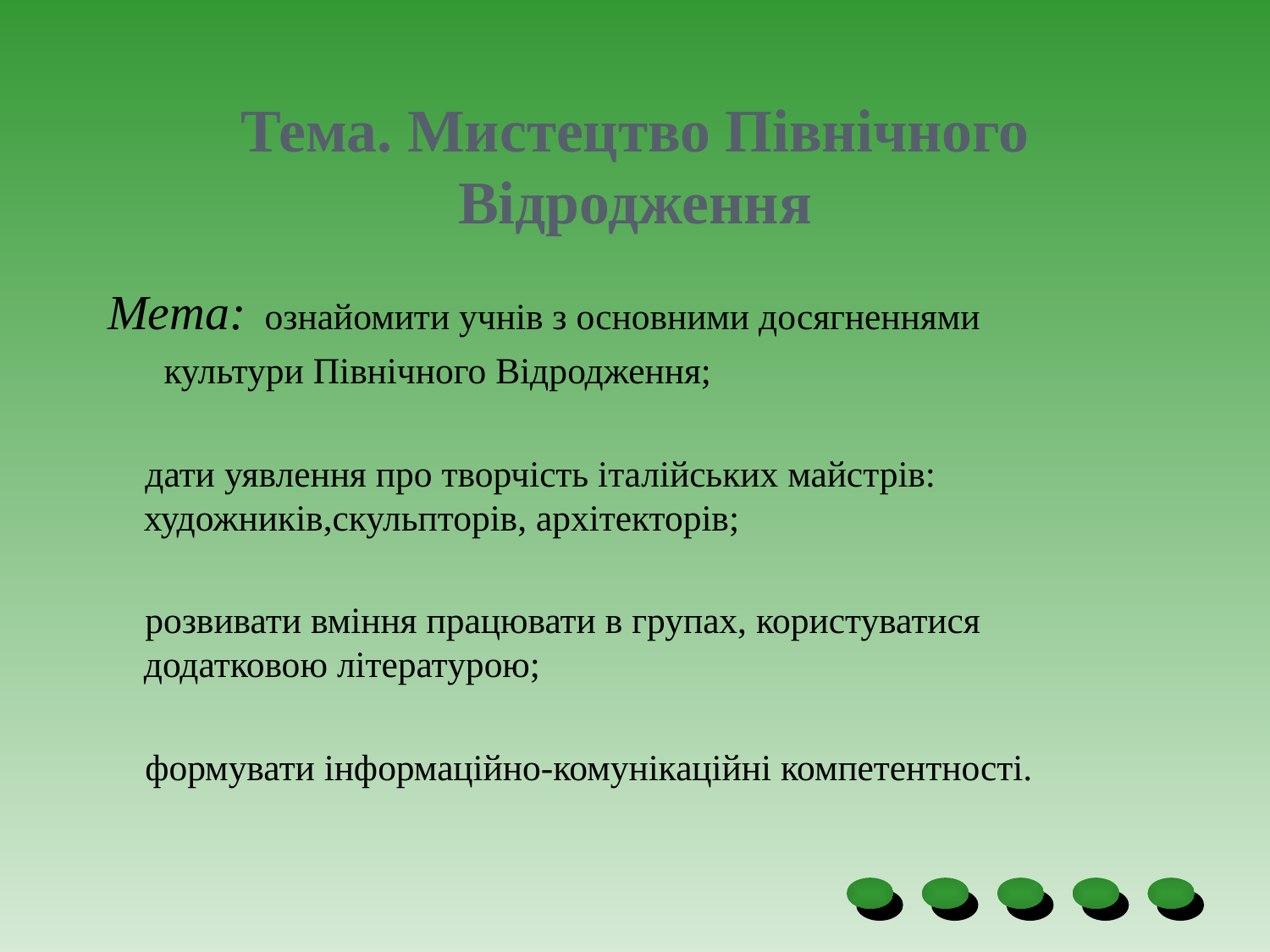

# Тема. Мистецтво Північного Відродження
Мета:  ознайомити учнів з основними досягненнями
      культури Північного Відродження;

    дати уявлення про творчість італійських майстрів: художників,скульпторів, архітекторів;

    розвивати вміння працювати в групах, користуватися додатковою літературою;

    формувати інформаційно-комунікаційні компетентності.